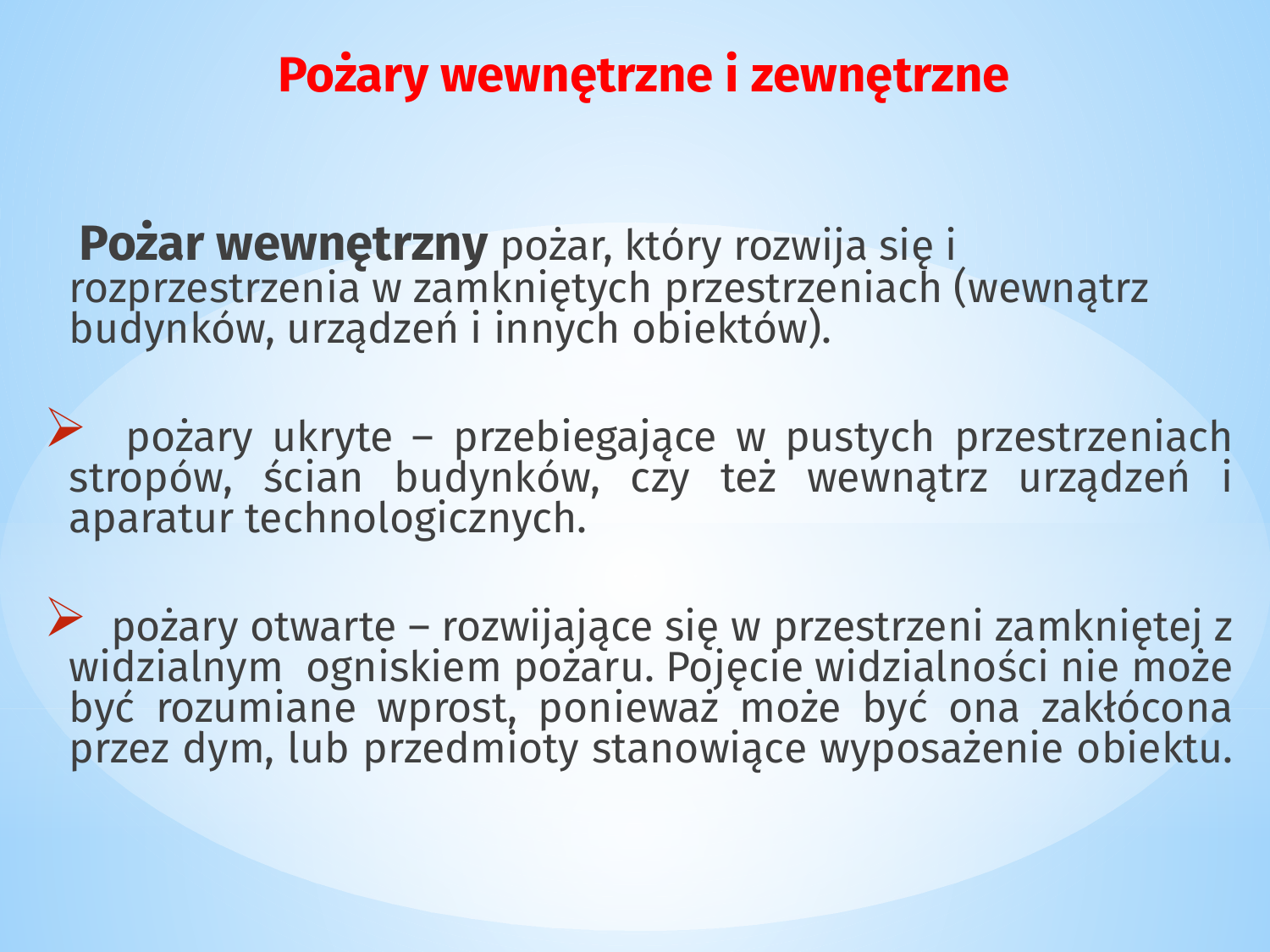

# Pożary wewnętrzne i zewnętrzne
   Pożar wewnętrzny pożar, który rozwija się i rozprzestrzenia w zamkniętych przestrzeniach (wewnątrz budynków, urządzeń i innych obiektów).

  pożary ukryte – przebiegające w pustych przestrzeniach stropów, ścian budynków, czy też wewnątrz urządzeń i aparatur technologicznych.

  pożary otwarte – rozwijające się w przestrzeni zamkniętej z widzialnym  ogniskiem pożaru. Pojęcie widzialności nie może być rozumiane wprost, ponieważ może być ona zakłócona przez dym, lub przedmioty stanowiące wyposażenie obiektu.